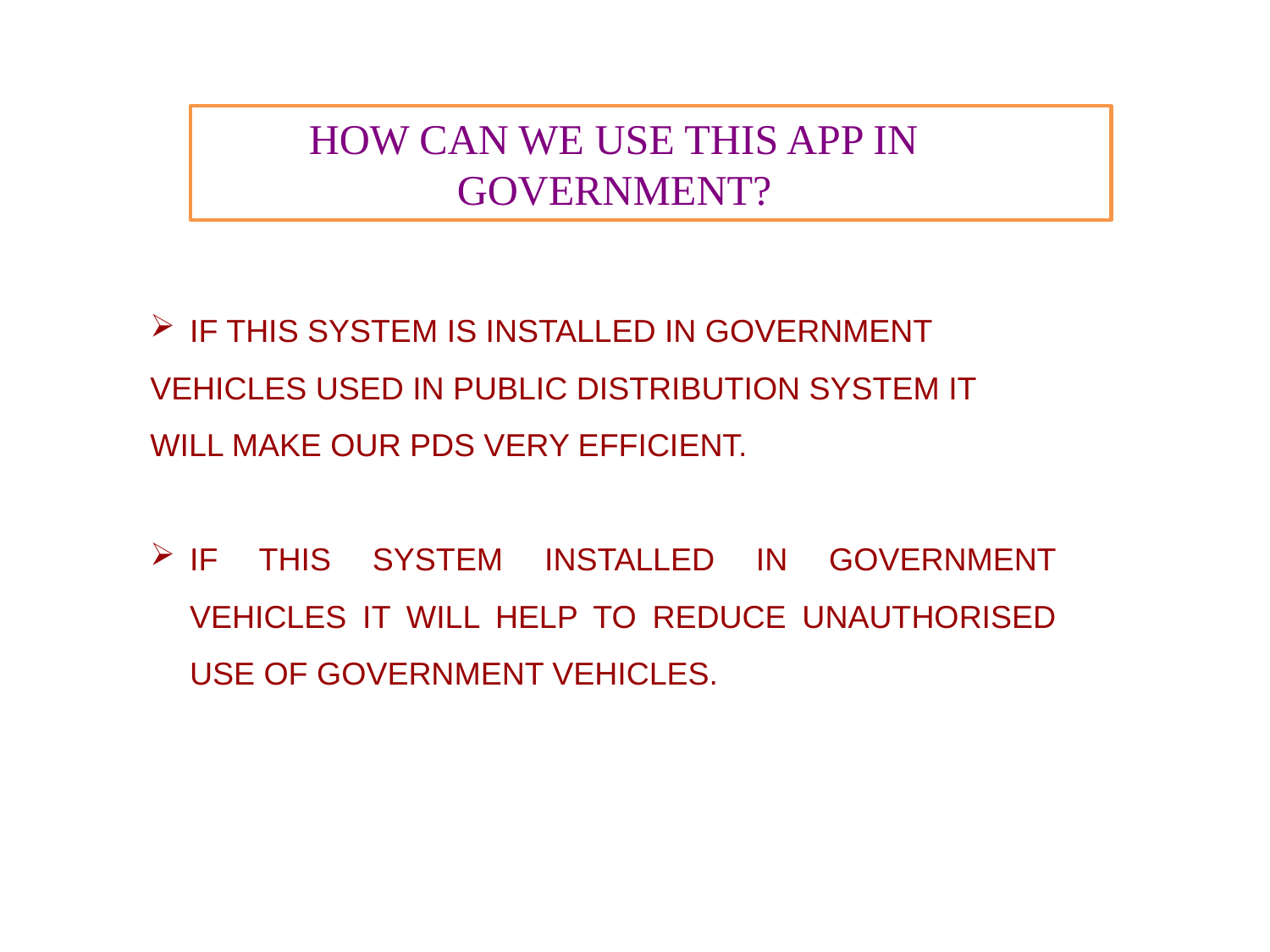

HOW CAN WE USE THIS APP IN
                        GOVERNMENT?
IF THIS SYSTEM IS INSTALLED IN GOVERNMENT
VEHICLES USED IN PUBLIC DISTRIBUTION SYSTEM IT WILL MAKE OUR PDS VERY EFFICIENT.

IF THIS SYSTEM INSTALLED IN GOVERNMENT VEHICLES IT WILL HELP TO REDUCE UNAUTHORISED USE OF GOVERNMENT VEHICLES.